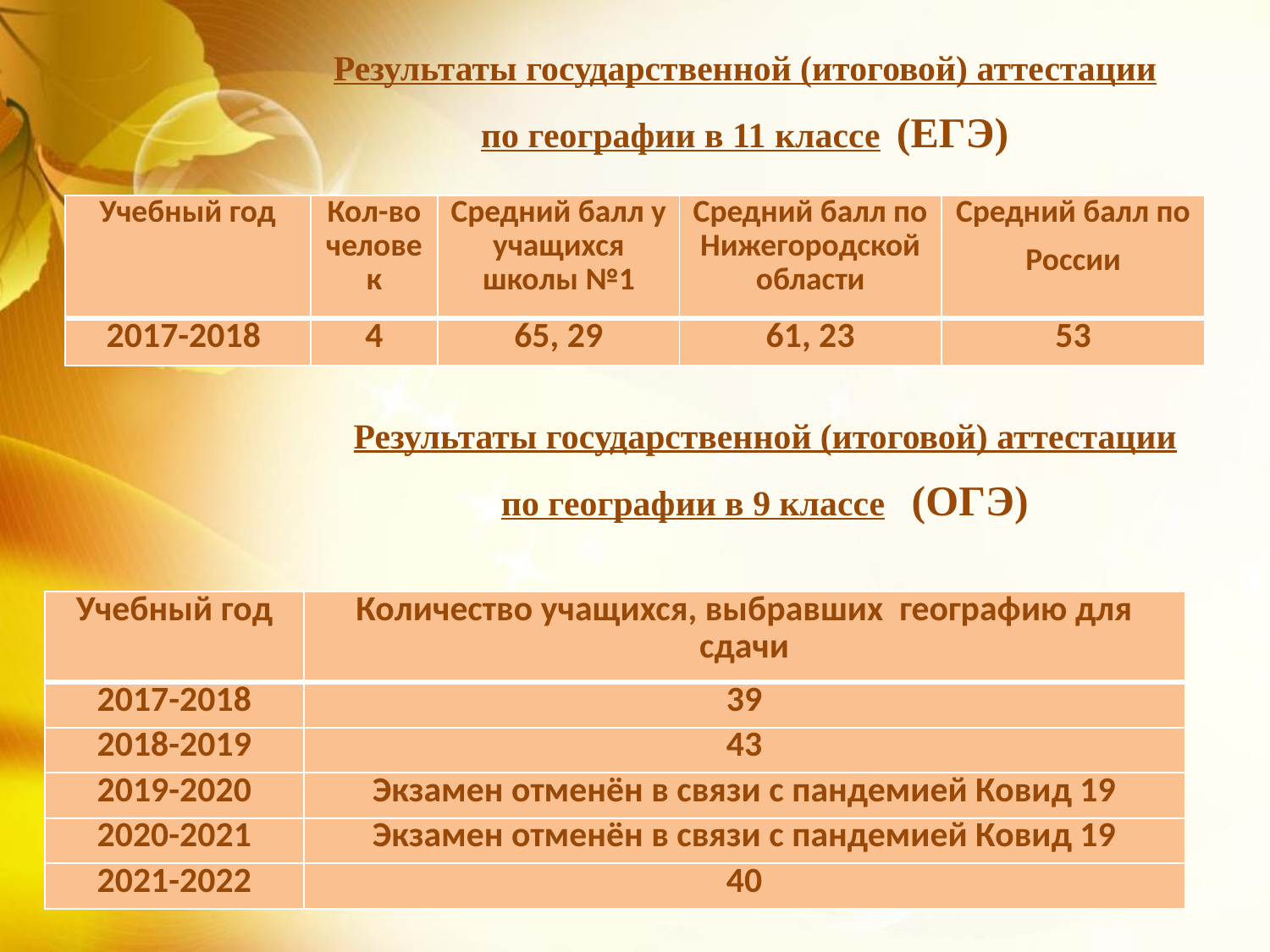

Результаты государственной (итоговой) аттестации
по географии в 11 классе  (ЕГЭ)
| Учебный год | Кол-во человек | Средний балл у учащихся школы №1 | Средний балл по Нижегородской области | Средний балл по России |
| --- | --- | --- | --- | --- |
| 2017-2018 | 4 | 65, 29 | 61, 23 | 53 |

Результаты государственной (итоговой) аттестации
по географии в 9 классе   (ОГЭ)

| Учебный год | Количество учащихся, выбравших географию для сдачи |
| --- | --- |
| 2017-2018 | 39 |
| 2018-2019 | 43 |
| 2019-2020 | Экзамен отменён в связи с пандемией Ковид 19 |
| 2020-2021 | Экзамен отменён в связи с пандемией Ковид 19 |
| 2021-2022 | 40 |